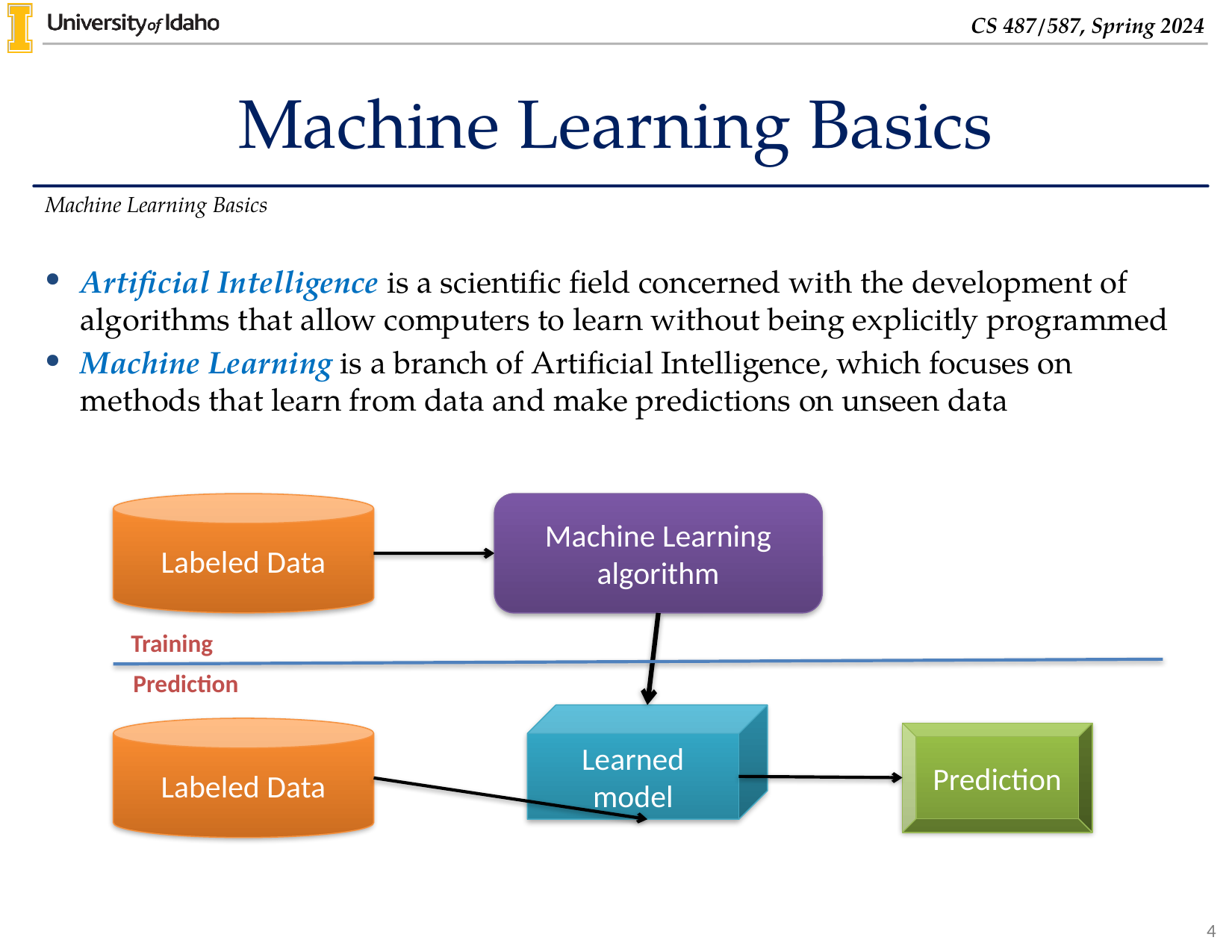

# Machine Learning Basics
Machine Learning Basics

Artificial Intelligence is a scientific field concerned with the development of algorithms that allow computers to learn without being explicitly programmed
Machine Learning is a branch of Artificial Intelligence, which focuses on methods that learn from data and make predictions on unseen data

Labeled Data
Machine Learning algorithm
Training
Prediction
Learned model
Labeled Data
Prediction